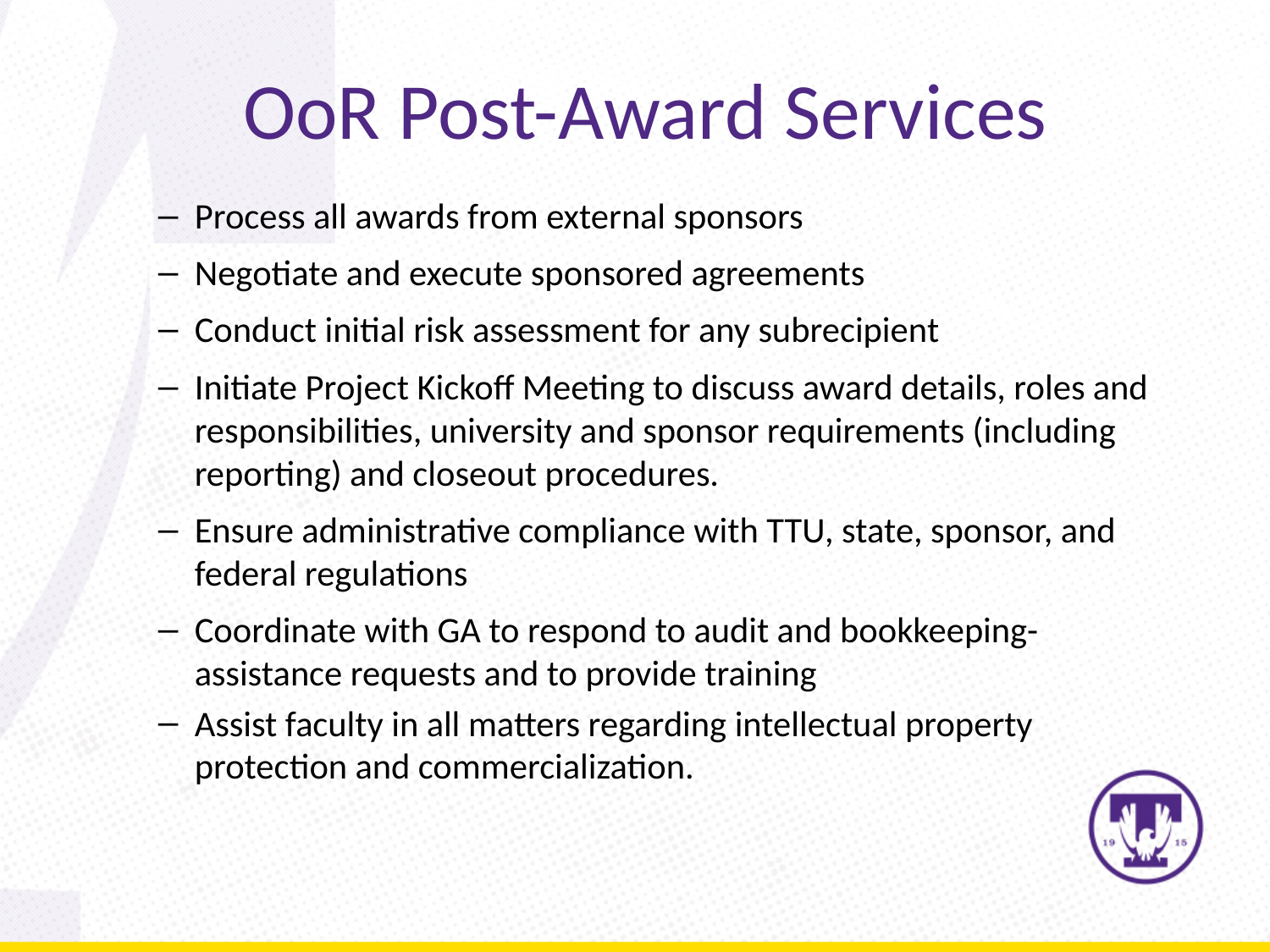

# OoR Post-Award Services
Process all awards from external sponsors
Negotiate and execute sponsored agreements
Conduct initial risk assessment for any subrecipient
Initiate Project Kickoff Meeting to discuss award details, roles and responsibilities, university and sponsor requirements (including reporting) and closeout procedures.
Ensure administrative compliance with TTU, state, sponsor, and federal regulations
Coordinate with GA to respond to audit and bookkeeping-assistance requests and to provide training
Assist faculty in all matters regarding intellectual property protection and commercialization.